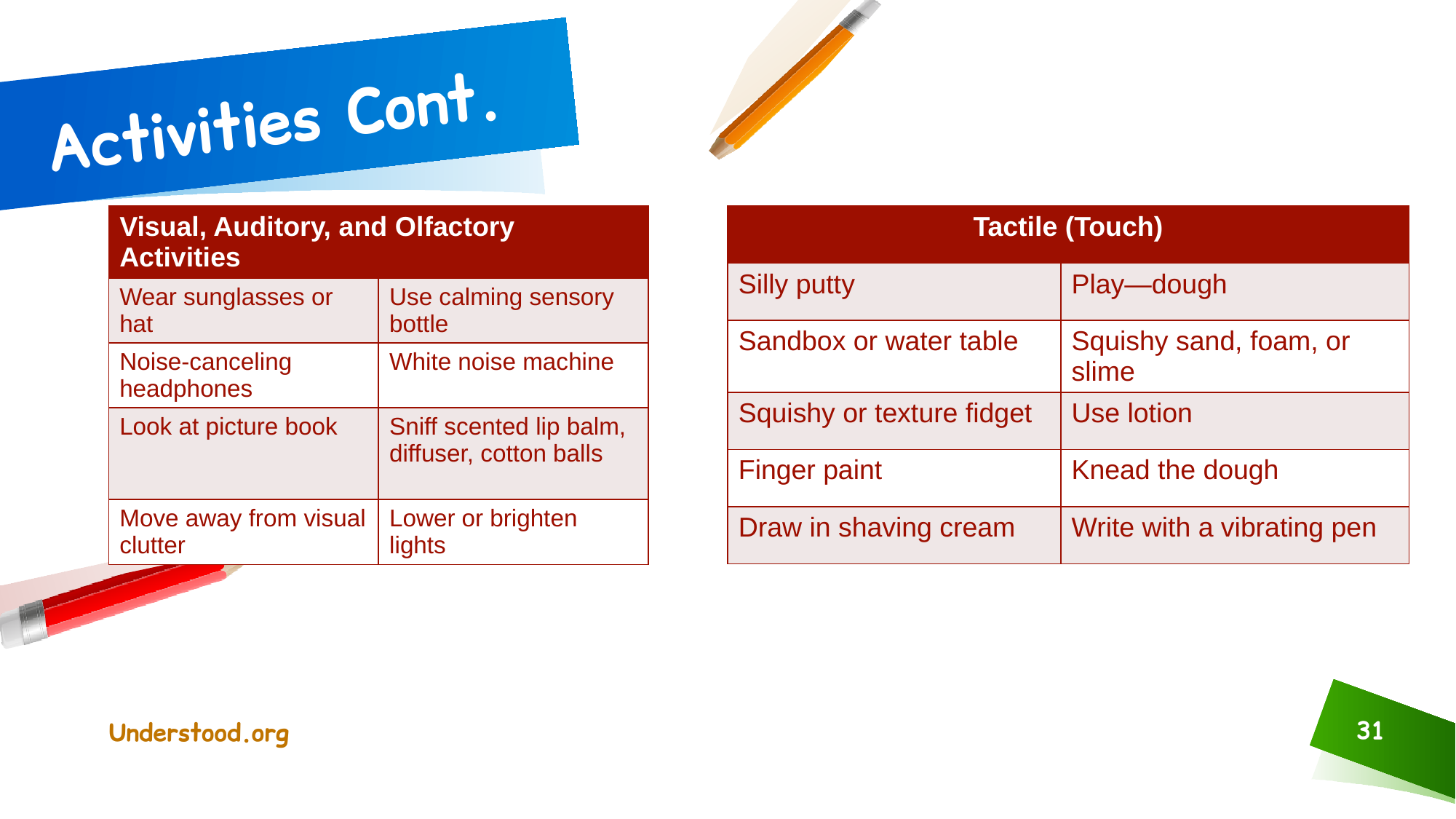

# Activities Cont.
| Tactile (Touch) |  |
| --- | --- |
| Silly putty | Play—dough |
| Sandbox or water table | Squishy sand, foam, or slime |
| Squishy or texture fidget | Use lotion |
| Finger paint | Knead the dough |
| Draw in shaving cream | Write with a vibrating pen |
| Visual, Auditory, and Olfactory Activities |  |
| --- | --- |
| Wear sunglasses or hat | Use calming sensory bottle |
| Noise-canceling headphones | White noise machine |
| Look at picture book | Sniff scented lip balm, diffuser, cotton balls |
| Move away from visual clutter | Lower or brighten lights |
Understood.org
31